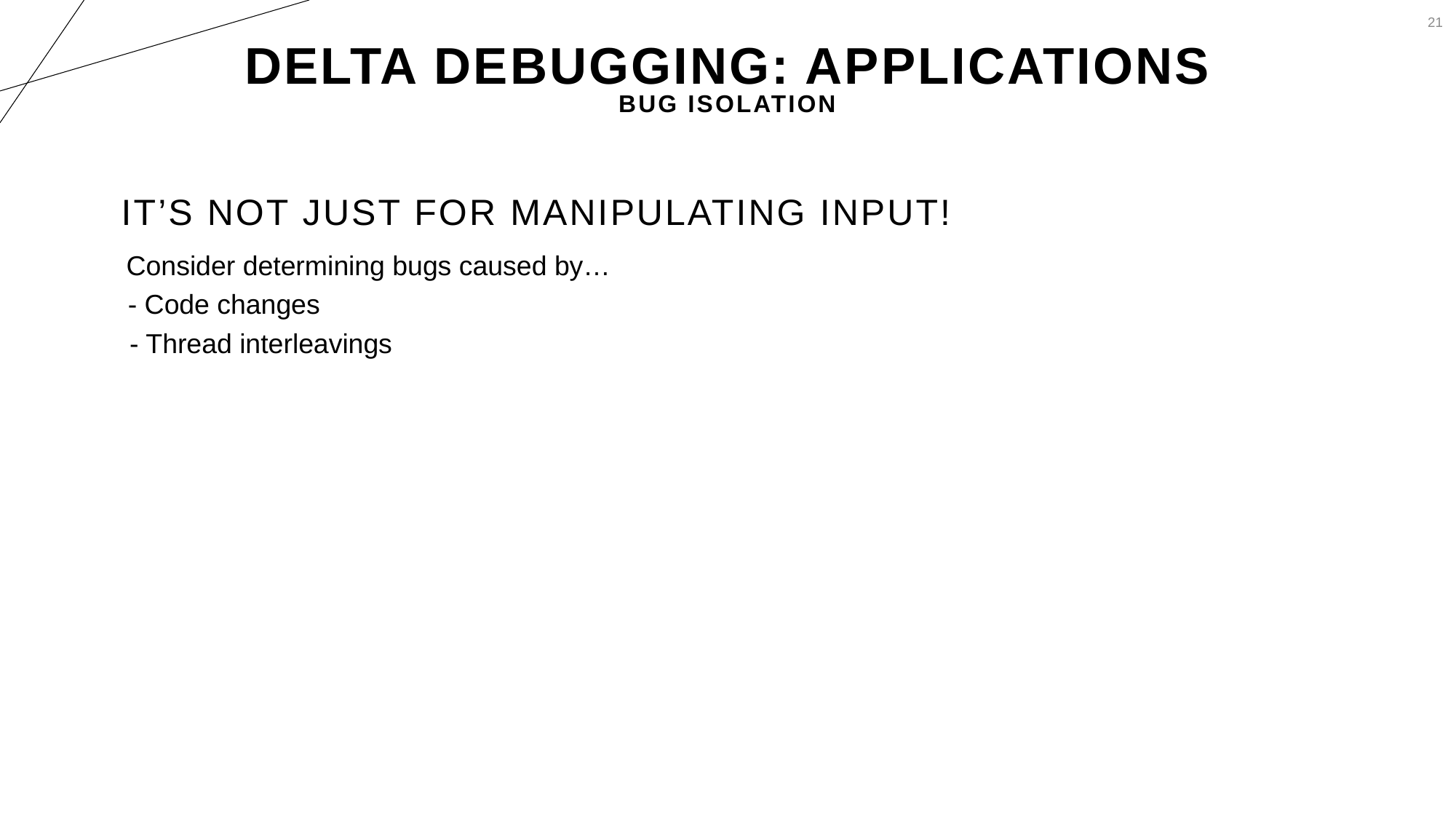

21
# Delta Debugging: Applications
Bug Isolation
It’s not just for manipulating input!
Consider determining bugs caused by…
- Code changes
- Thread interleavings